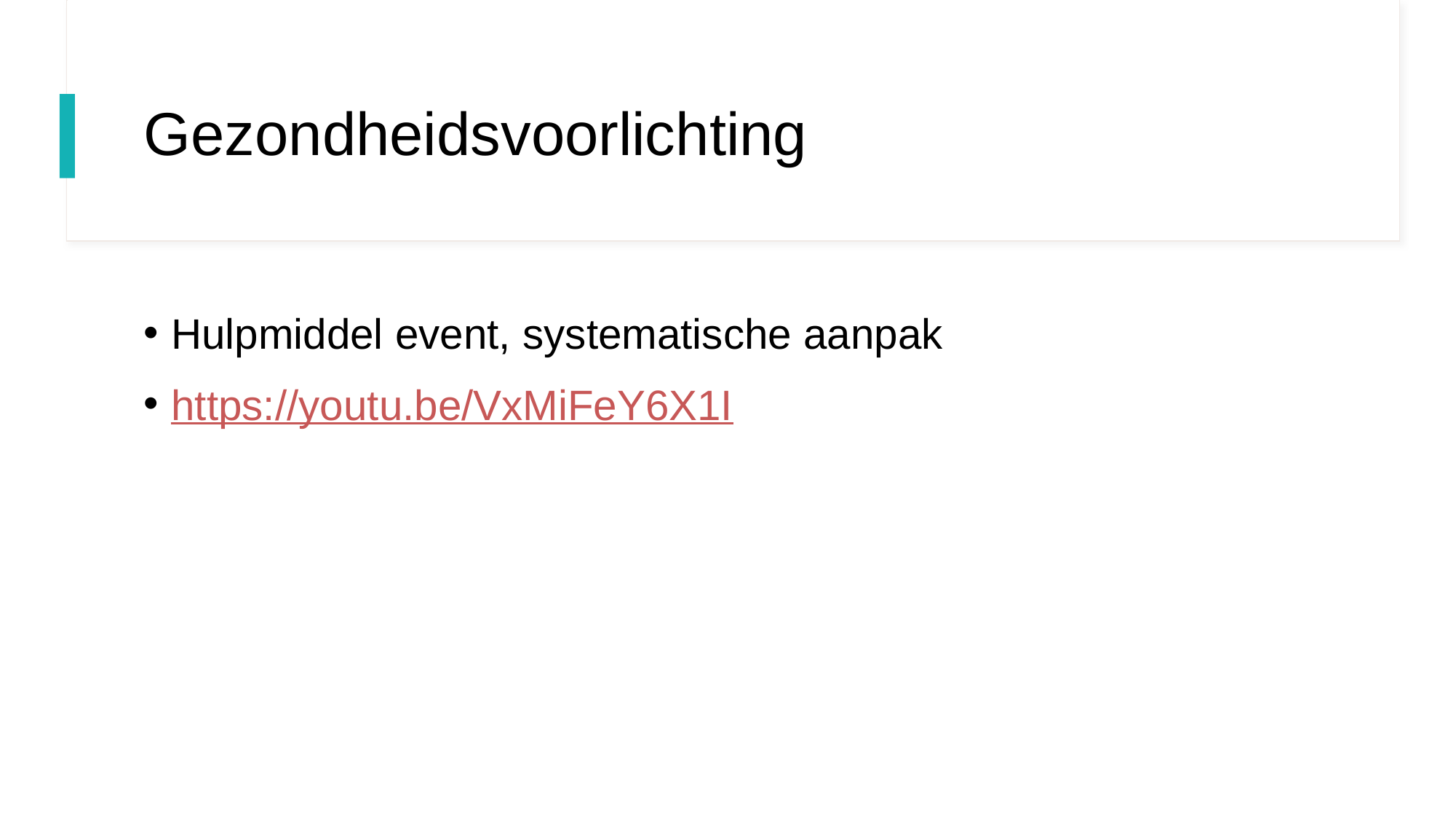

# Gezondheidsvoorlichting
Hulpmiddel event, systematische aanpak
https://youtu.be/VxMiFeY6X1I